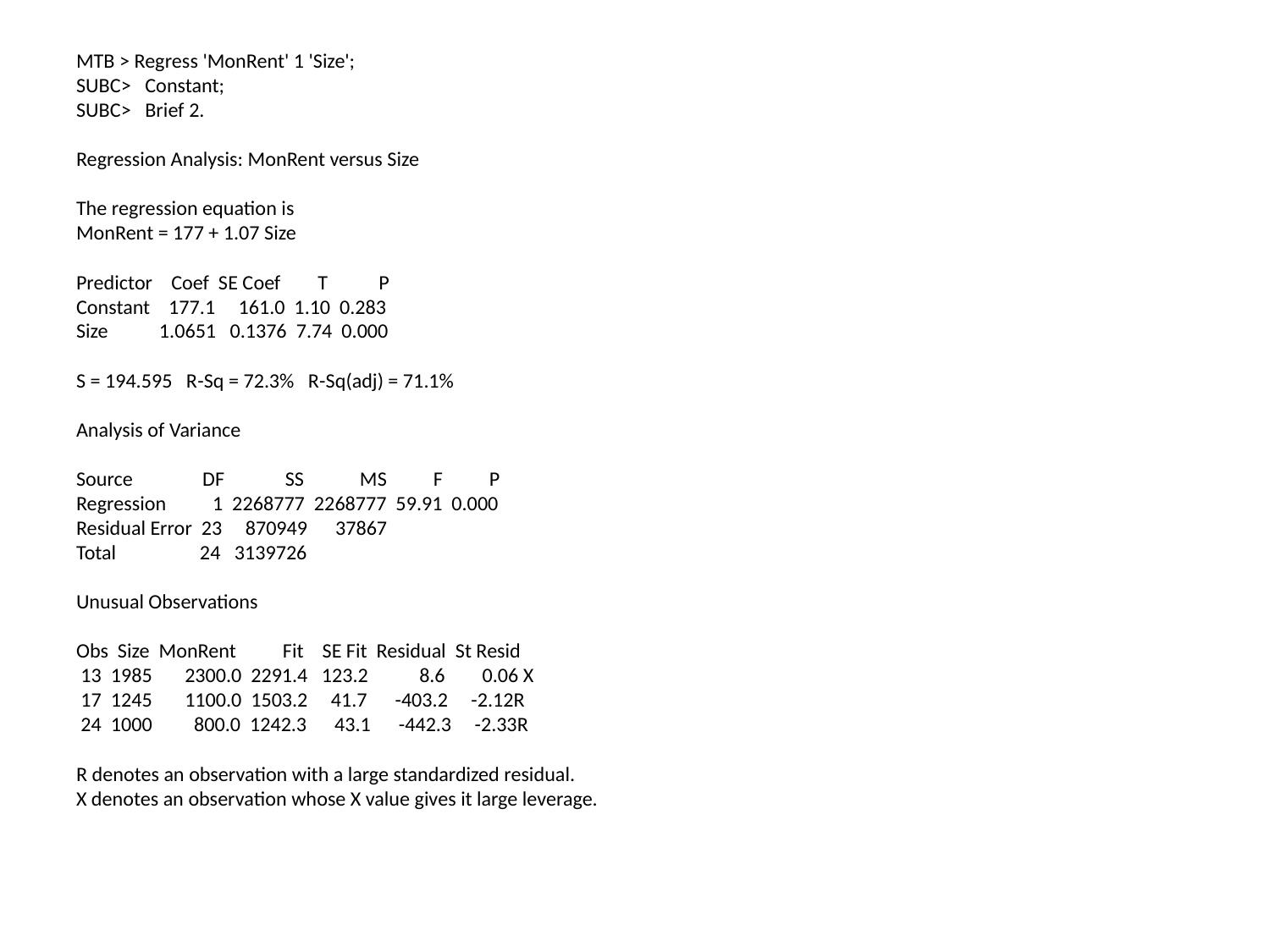

# MTB > Regress 'MonRent' 1 'Size'; SUBC>   Constant; SUBC>   Brief 2. Regression Analysis: MonRent versus Size   The regression equation is MonRent = 177 + 1.07 Size   Predictor    Coef  SE Coef        T           P Constant    177.1     161.0  1.10  0.283 Size           1.0651   0.1376  7.74  0.000   S = 194.595   R-Sq = 72.3%   R-Sq(adj) = 71.1%   Analysis of Variance   Source               DF             SS            MS          F          P Regression          1  2268777  2268777  59.91  0.000 Residual Error  23     870949      37867 Total                  24   3139726   Unusual Observations   Obs  Size  MonRent          Fit    SE Fit  Residual  St Resid 13  1985       2300.0  2291.4   123.2           8.6        0.06 X 17  1245       1100.0  1503.2     41.7      -403.2     -2.12R 24  1000         800.0  1242.3      43.1      -442.3     -2.33R   R denotes an observation with a large standardized residual. X denotes an observation whose X value gives it large leverage.